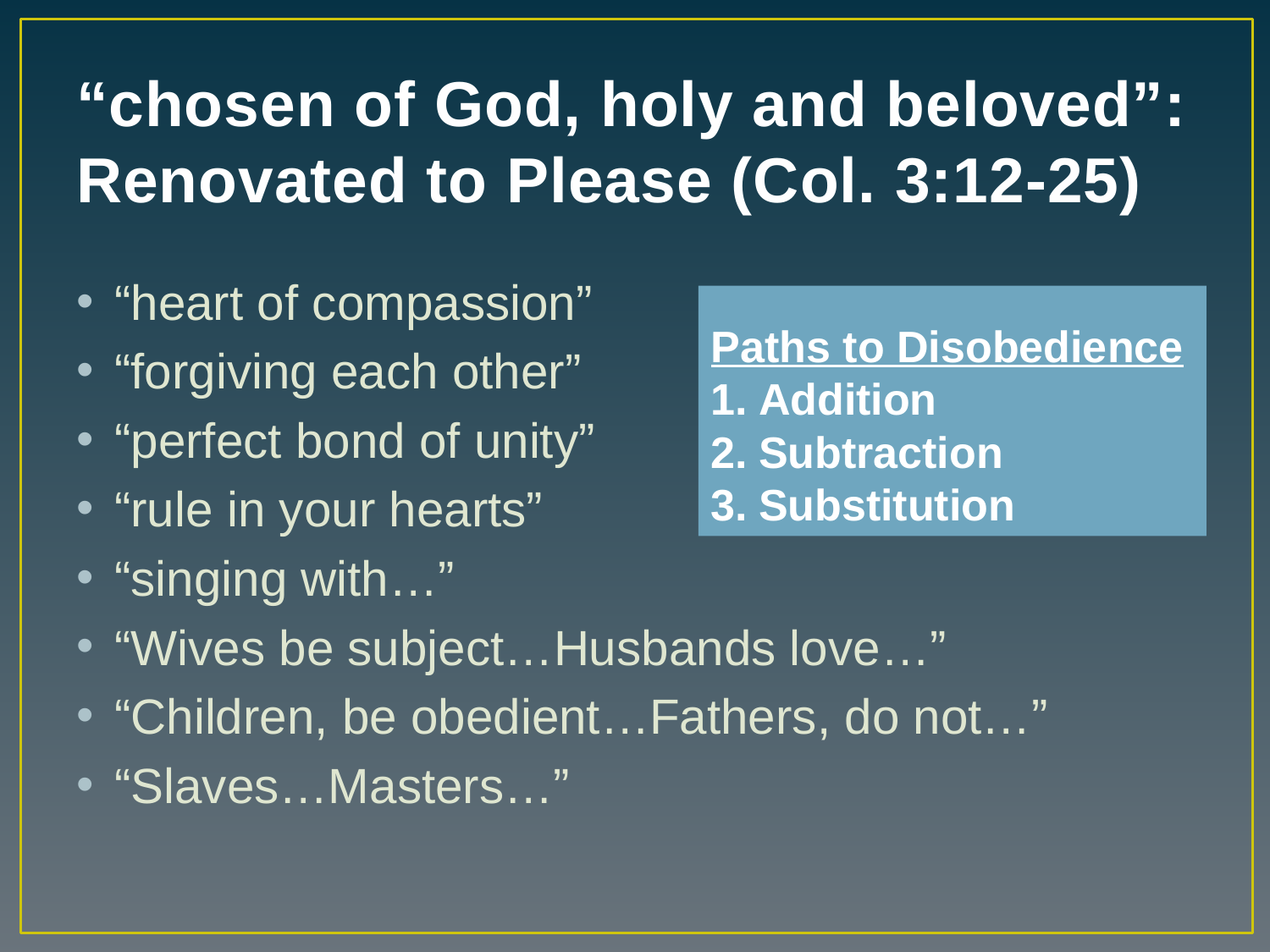

# “chosen of God, holy and beloved”: Renovated to Please (Col. 3:12-25)
“heart of compassion”
“forgiving each other”
“perfect bond of unity”
“rule in your hearts”
“singing with…”
“Wives be subject…Husbands love…”
“Children, be obedient…Fathers, do not…”
“Slaves…Masters…”
Paths to Disobedience
Addition
Subtraction
Substitution